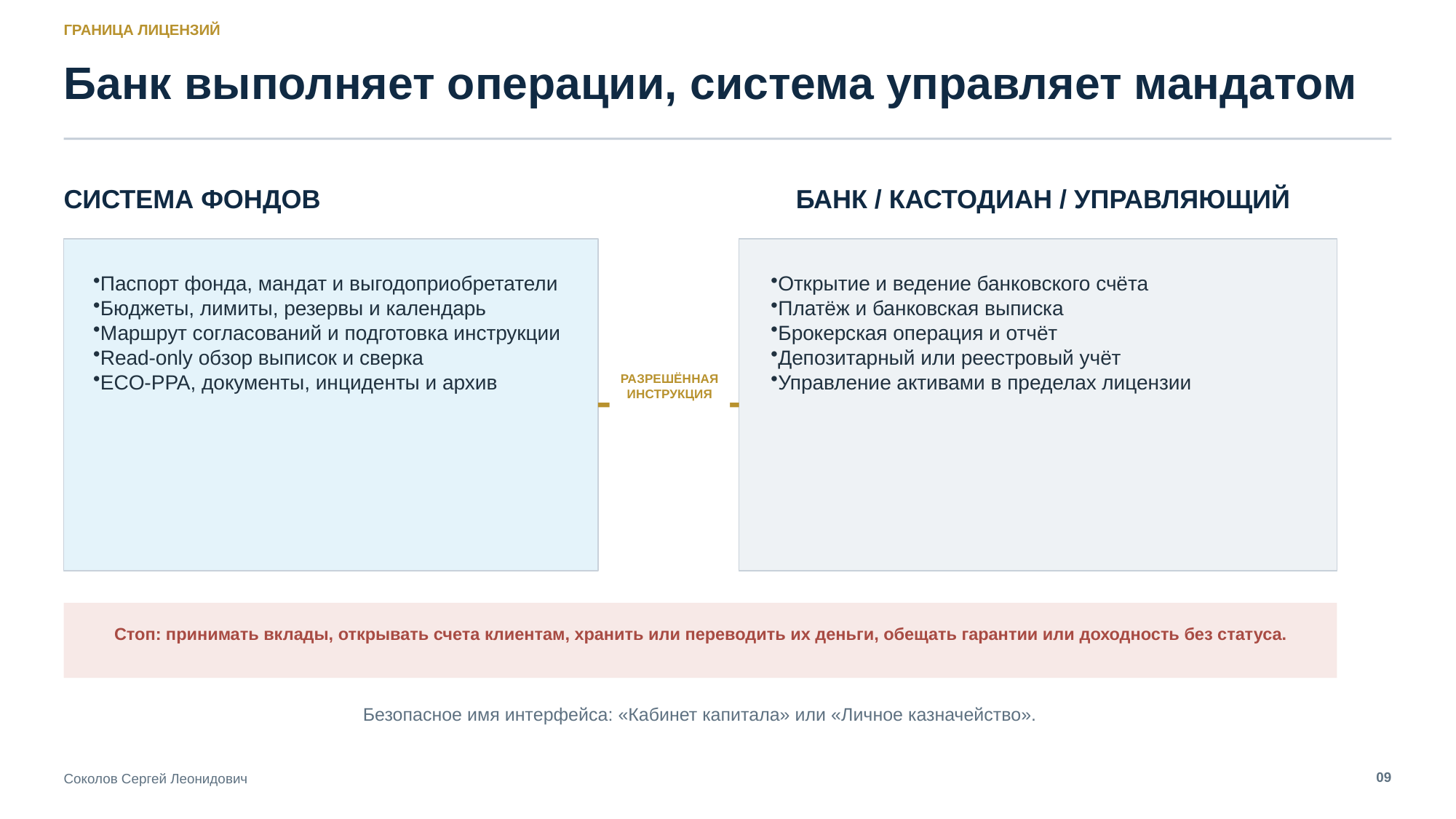

ГРАНИЦА ЛИЦЕНЗИЙ
Банк выполняет операции, система управляет мандатом

СИСТЕМА ФОНДОВ
БАНК / КАСТОДИАН / УПРАВЛЯЮЩИЙ

Паспорт фонда, мандат и выгодоприобретатели
Бюджеты, лимиты, резервы и календарь
Маршрут согласований и подготовка инструкции
Read-only обзор выписок и сверка
ECO-PPA, документы, инциденты и архив
Открытие и ведение банковского счёта
Платёж и банковская выписка
Брокерская операция и отчёт
Депозитарный или реестровый учёт
Управление активами в пределах лицензии

РАЗРЕШЁННАЯ
ИНСТРУКЦИЯ

Стоп: принимать вклады, открывать счета клиентам, хранить или переводить их деньги, обещать гарантии или доходность без статуса.
Безопасное имя интерфейса: «Кабинет капитала» или «Личное казначейство».
09
Соколов Сергей Леонидович